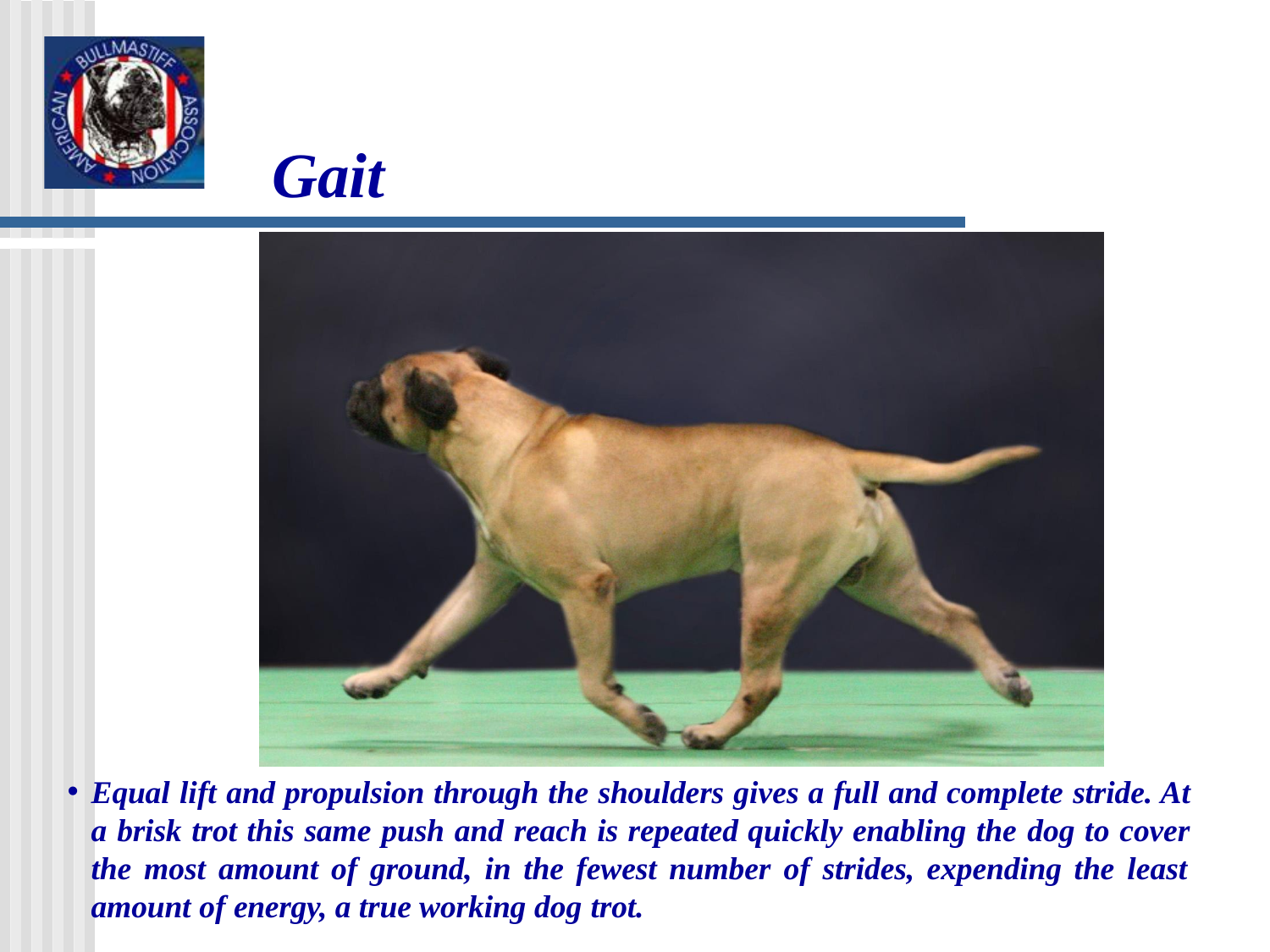

# Gait

Equal lift and propulsion through the shoulders gives a full and complete stride. At  a brisk trot this same push and reach is repeated quickly enabling the dog to cover  the most amount of ground, in the fewest number of strides, expending the least  amount of energy, a true working dog trot.